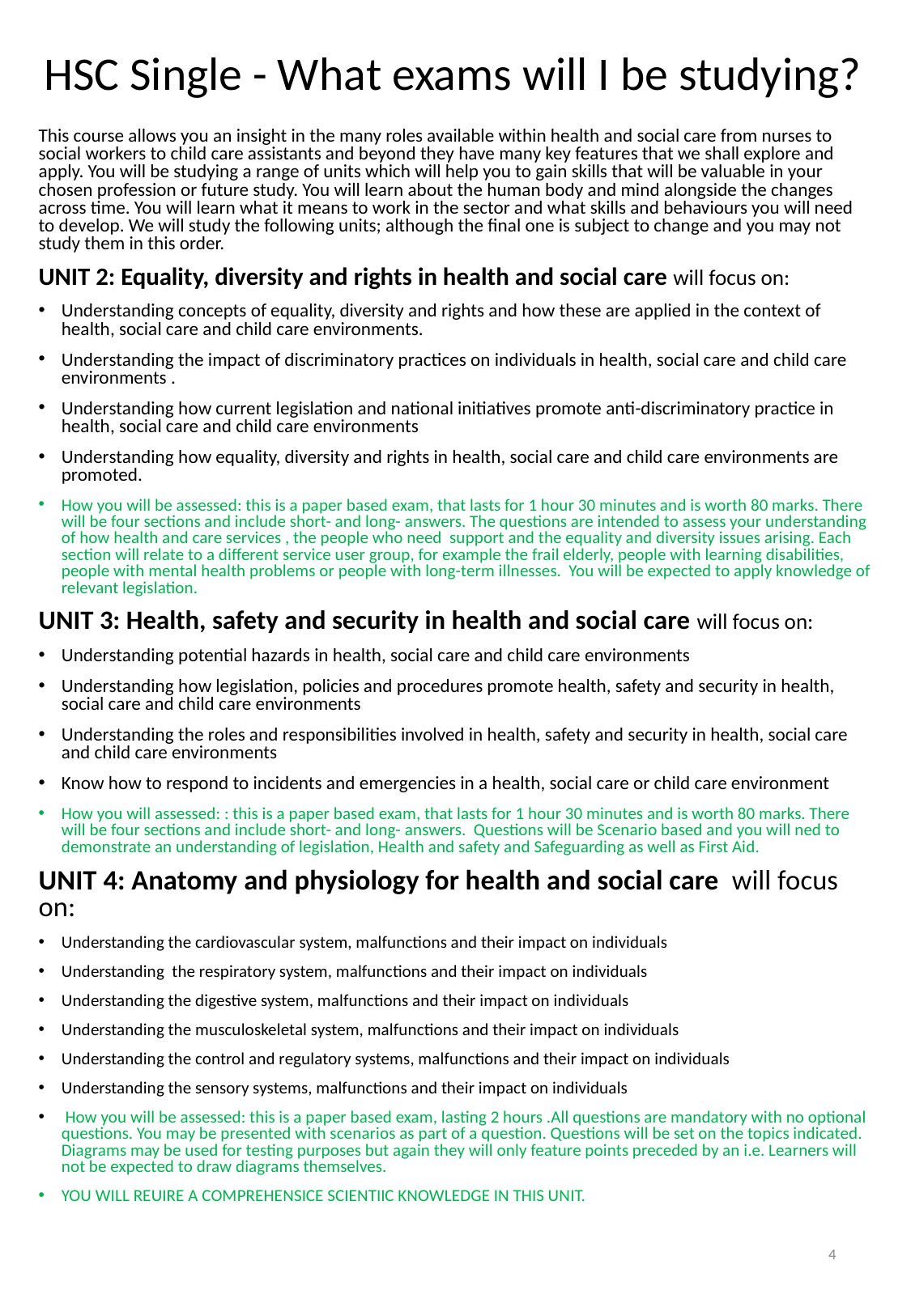

# HSC Single - What exams will I be studying?
This course allows you an insight in the many roles available within health and social care from nurses to social workers to child care assistants and beyond they have many key features that we shall explore and apply. You will be studying a range of units which will help you to gain skills that will be valuable in your chosen profession or future study. You will learn about the human body and mind alongside the changes across time. You will learn what it means to work in the sector and what skills and behaviours you will need to develop. We will study the following units; although the final one is subject to change and you may not study them in this order.
UNIT 2: Equality, diversity and rights in health and social care will focus on:
Understanding concepts of equality, diversity and rights and how these are applied in the context of health, social care and child care environments.
Understanding the impact of discriminatory practices on individuals in health, social care and child care environments .
Understanding how current legislation and national initiatives promote anti-discriminatory practice in health, social care and child care environments
Understanding how equality, diversity and rights in health, social care and child care environments are promoted.
How you will be assessed: this is a paper based exam, that lasts for 1 hour 30 minutes and is worth 80 marks. There will be four sections and include short- and long- answers. The questions are intended to assess your understanding of how health and care services , the people who need  support and the equality and diversity issues arising. Each section will relate to a different service user group, for example the frail elderly, people with learning disabilities, people with mental health problems or people with long-term illnesses.  You will be expected to apply knowledge of relevant legislation.
UNIT 3: Health, safety and security in health and social care will focus on:
Understanding potential hazards in health, social care and child care environments
Understanding how legislation, policies and procedures promote health, safety and security in health, social care and child care environments
Understanding the roles and responsibilities involved in health, safety and security in health, social care and child care environments
Know how to respond to incidents and emergencies in a health, social care or child care environment
How you will assessed: : this is a paper based exam, that lasts for 1 hour 30 minutes and is worth 80 marks. There will be four sections and include short- and long- answers.  Questions will be Scenario based and you will ned to demonstrate an understanding of legislation, Health and safety and Safeguarding as well as First Aid.
UNIT 4: Anatomy and physiology for health and social care  will focus on:
Understanding the cardiovascular system, malfunctions and their impact on individuals
Understanding  the respiratory system, malfunctions and their impact on individuals
Understanding the digestive system, malfunctions and their impact on individuals
Understanding the musculoskeletal system, malfunctions and their impact on individuals
Understanding the control and regulatory systems, malfunctions and their impact on individuals
Understanding the sensory systems, malfunctions and their impact on individuals
 How you will be assessed: this is a paper based exam, lasting 2 hours .All questions are mandatory with no optional questions. You may be presented with scenarios as part of a question. Questions will be set on the topics indicated.  Diagrams may be used for testing purposes but again they will only feature points preceded by an i.e. Learners will not be expected to draw diagrams themselves.
YOU WILL REUIRE A COMPREHENSICE SCIENTIIC KNOWLEDGE IN THIS UNIT.
4